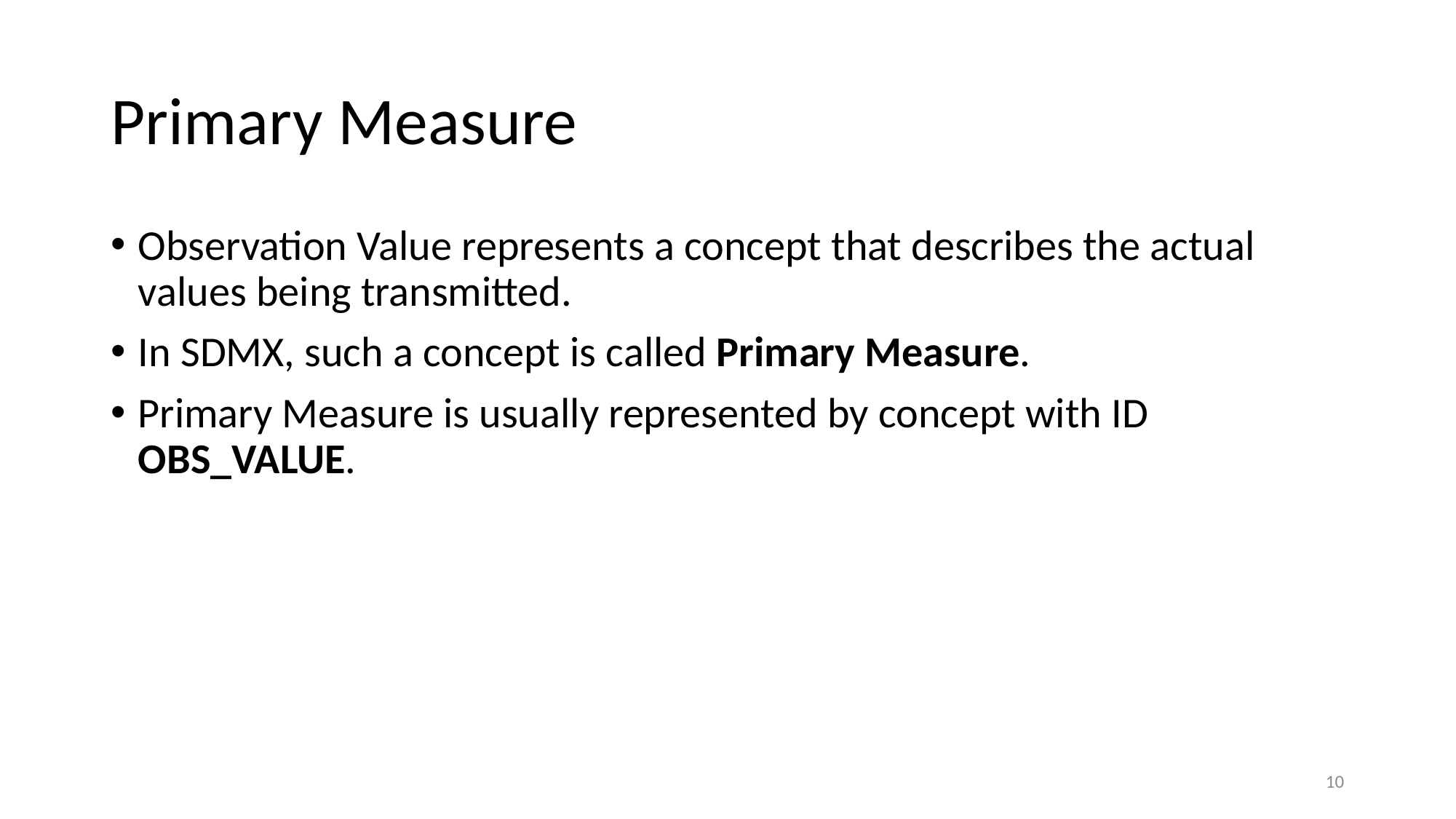

# Primary Measure
Observation Value represents a concept that describes the actual values being transmitted.
In SDMX, such a concept is called Primary Measure.
Primary Measure is usually represented by concept with ID OBS_VALUE.
10